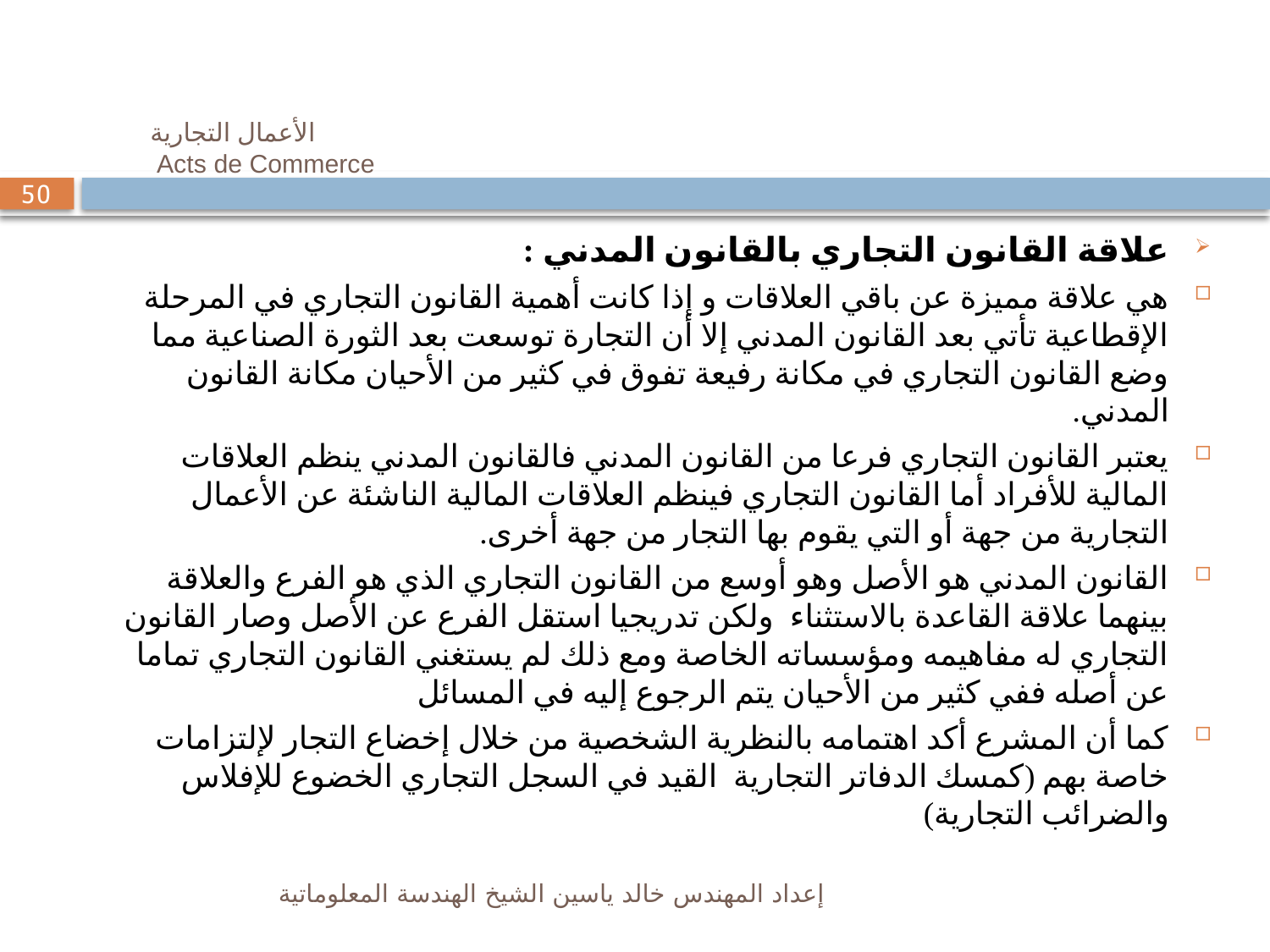

# الأعمال التجارية Acts de Commerce
50
علاقة القانون التجاري بالقانون المدني :
هي علاقة مميزة عن باقي العلاقات و إذا كانت أهمية القانون التجاري في المرحلة الإقطاعية تأتي بعد القانون المدني إلا أن التجارة توسعت بعد الثورة الصناعية مما وضع القانون التجاري في مكانة رفيعة تفوق في كثير من الأحيان مكانة القانون المدني.
يعتبر القانون التجاري فرعا من القانون المدني فالقانون المدني ينظم العلاقات المالية للأفراد أما القانون التجاري فينظم العلاقات المالية الناشئة عن الأعمال التجارية من جهة أو التي يقوم بها التجار من جهة أخرى.
القانون المدني هو الأصل وهو أوسع من القانون التجاري الذي هو الفرع والعلاقة بينهما علاقة القاعدة بالاستثناء  ولكن تدريجيا استقل الفرع عن الأصل وصار القانون التجاري له مفاهيمه ومؤسساته الخاصة ومع ذلك لم يستغني القانون التجاري تماما عن أصله ففي كثير من الأحيان يتم الرجوع إليه في المسائل
كما أن المشرع أكد اهتمامه بالنظرية الشخصية من خلال إخضاع التجار لإلتزامات خاصة بهم (كمسك الدفاتر التجارية  القيد في السجل التجاري الخضوع للإفلاس والضرائب التجارية)
إعداد المهندس خالد ياسين الشيخ الهندسة المعلوماتية